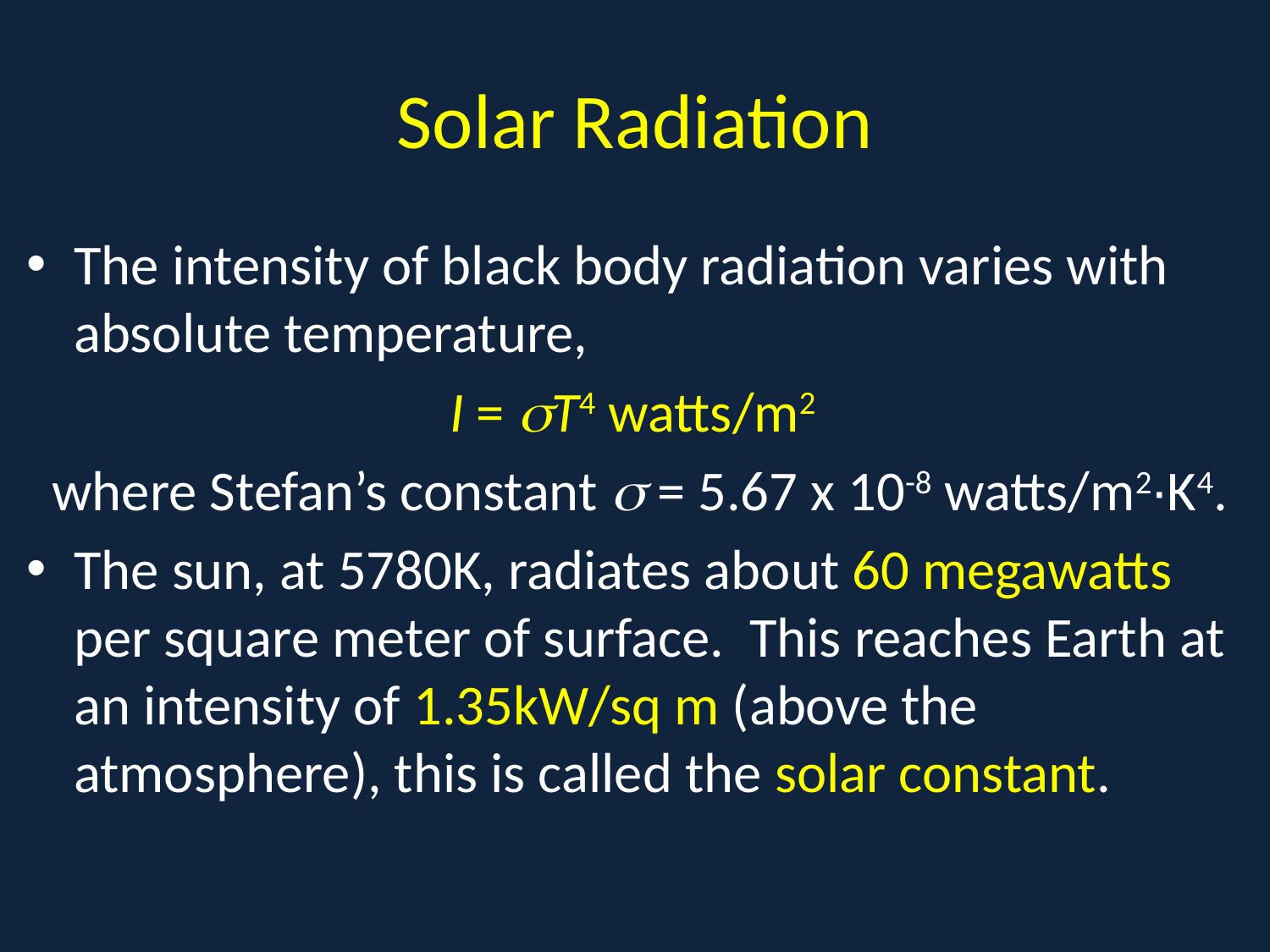

# Solar Radiation
The intensity of black body radiation varies with absolute temperature,
I = σT4 watts/m2
  where Stefan’s constant σ = 5.67 x 10-8 watts/m2∙K4.
The sun, at 5780K, radiates about 60 megawatts per square meter of surface.  This reaches Earth at an intensity of 1.35kW/sq m (above the atmosphere), this is called the solar constant.